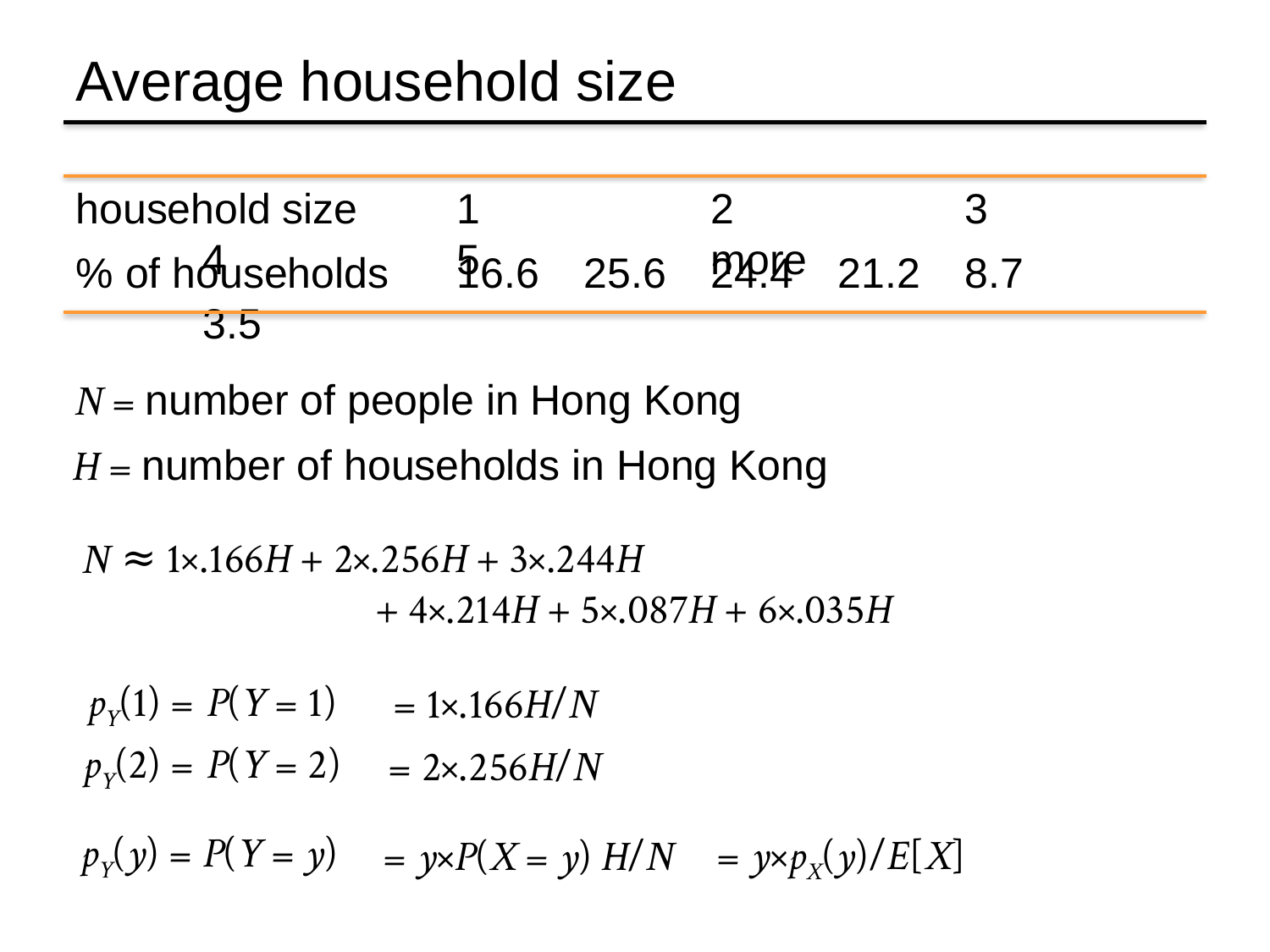

# Average household size
household size	1		2		3		4		5		more
% of households	16.6	25.6	24.4	21.2	8.7		3.5
N = number of people in Hong Kong
H = number of households in Hong Kong
≈ 1×.166H + 2×.256H + 3×.244H
		+ 4×.214H + 5×.087H + 6×.035H
N
pY(1) = P(Y = 1)
= 1×.166H/N
pY(2) = P(Y = 2)
= 2×.256H/N
pY(y) = P(Y = y)
= y×pX(y)/E[X]
= y×P(X = y) H/N